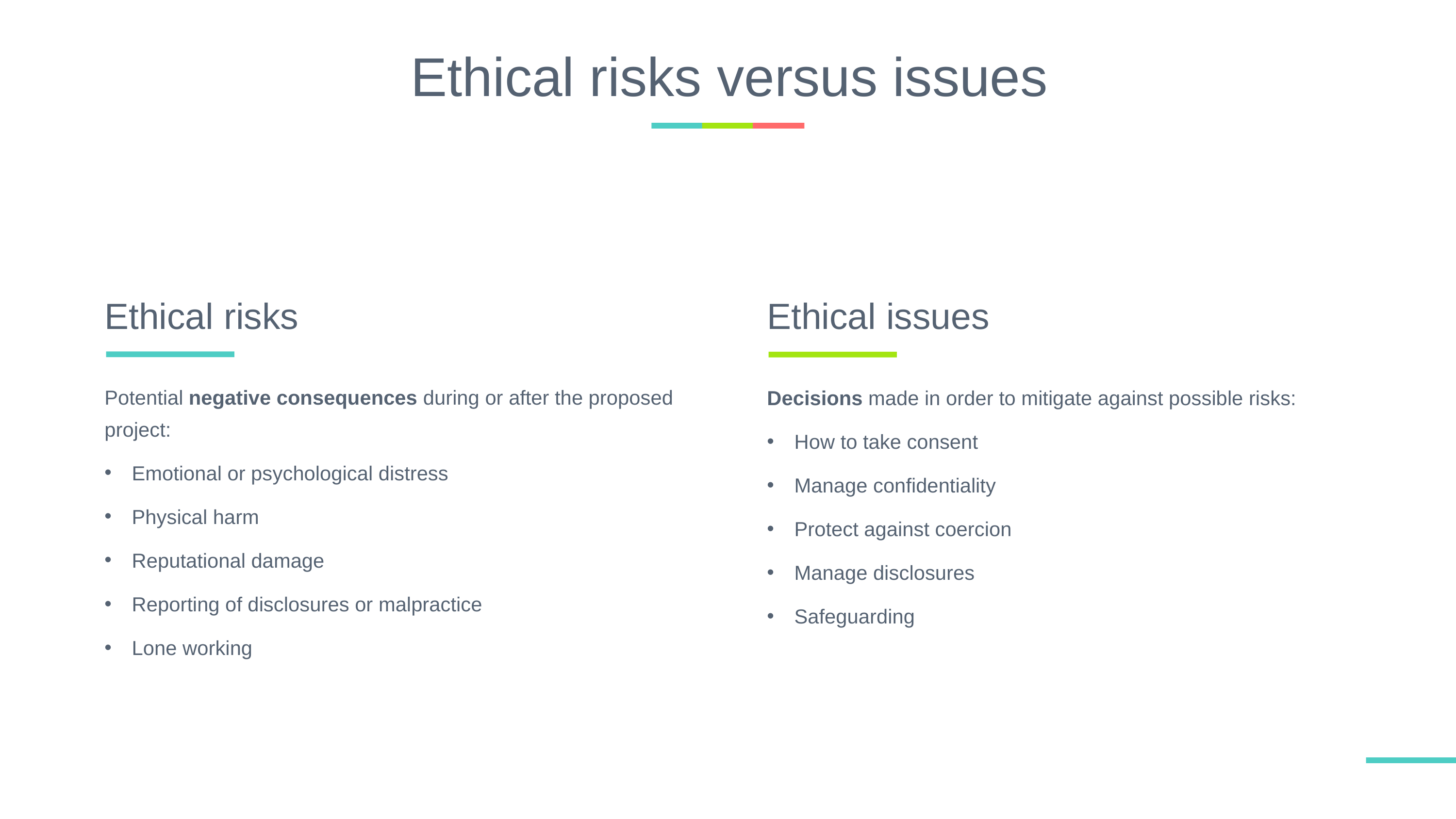

# Ethical risks versus issues
Ethical risks
Ethical issues
Potential negative consequences during or after the proposed project:
Emotional or psychological distress
Physical harm
Reputational damage
Reporting of disclosures or malpractice
Lone working
Decisions made in order to mitigate against possible risks:
How to take consent
Manage confidentiality
Protect against coercion
Manage disclosures
Safeguarding